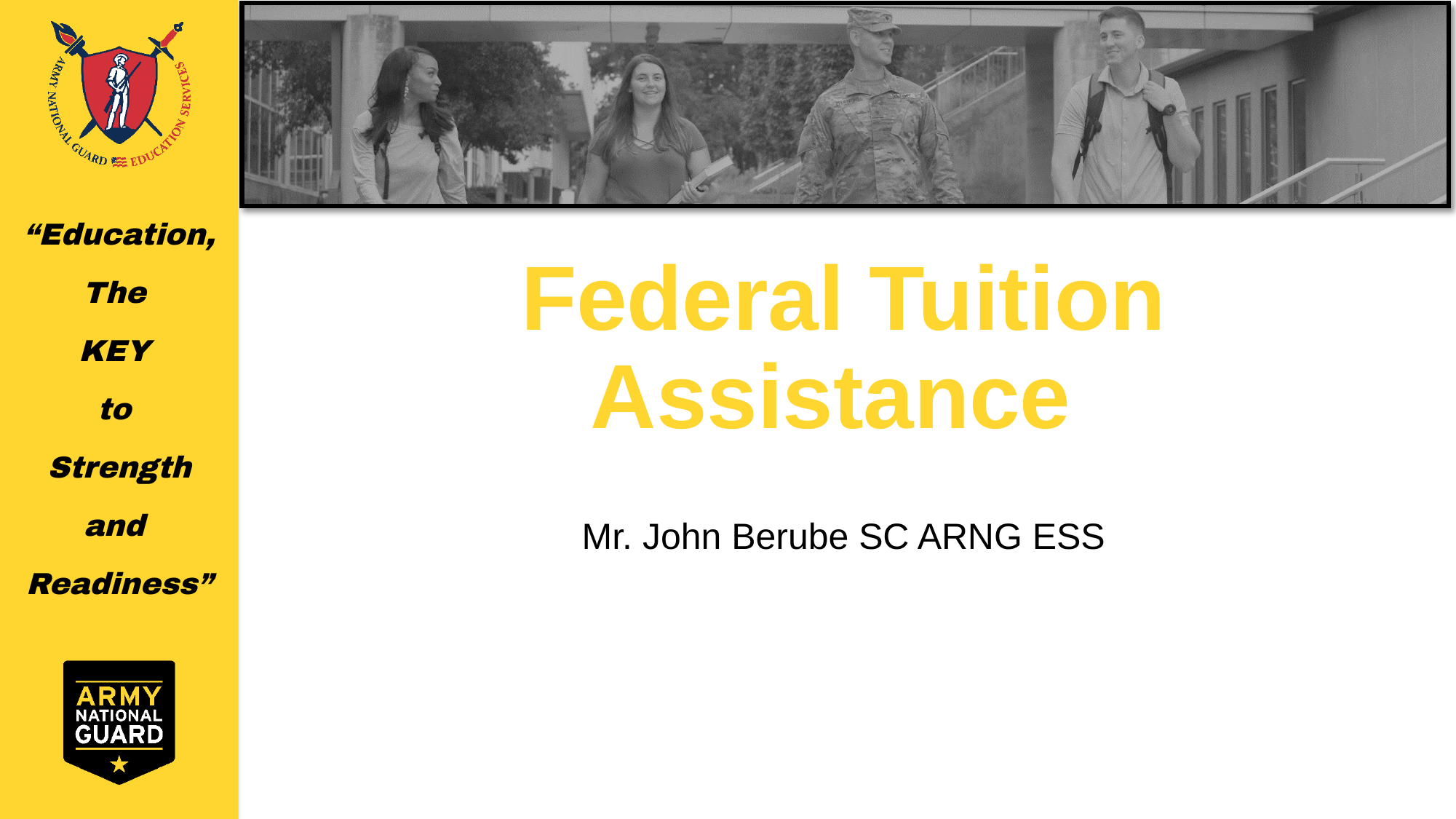

# Federal Tuition Assistance
Mr. John Berube SC ARNG ESS